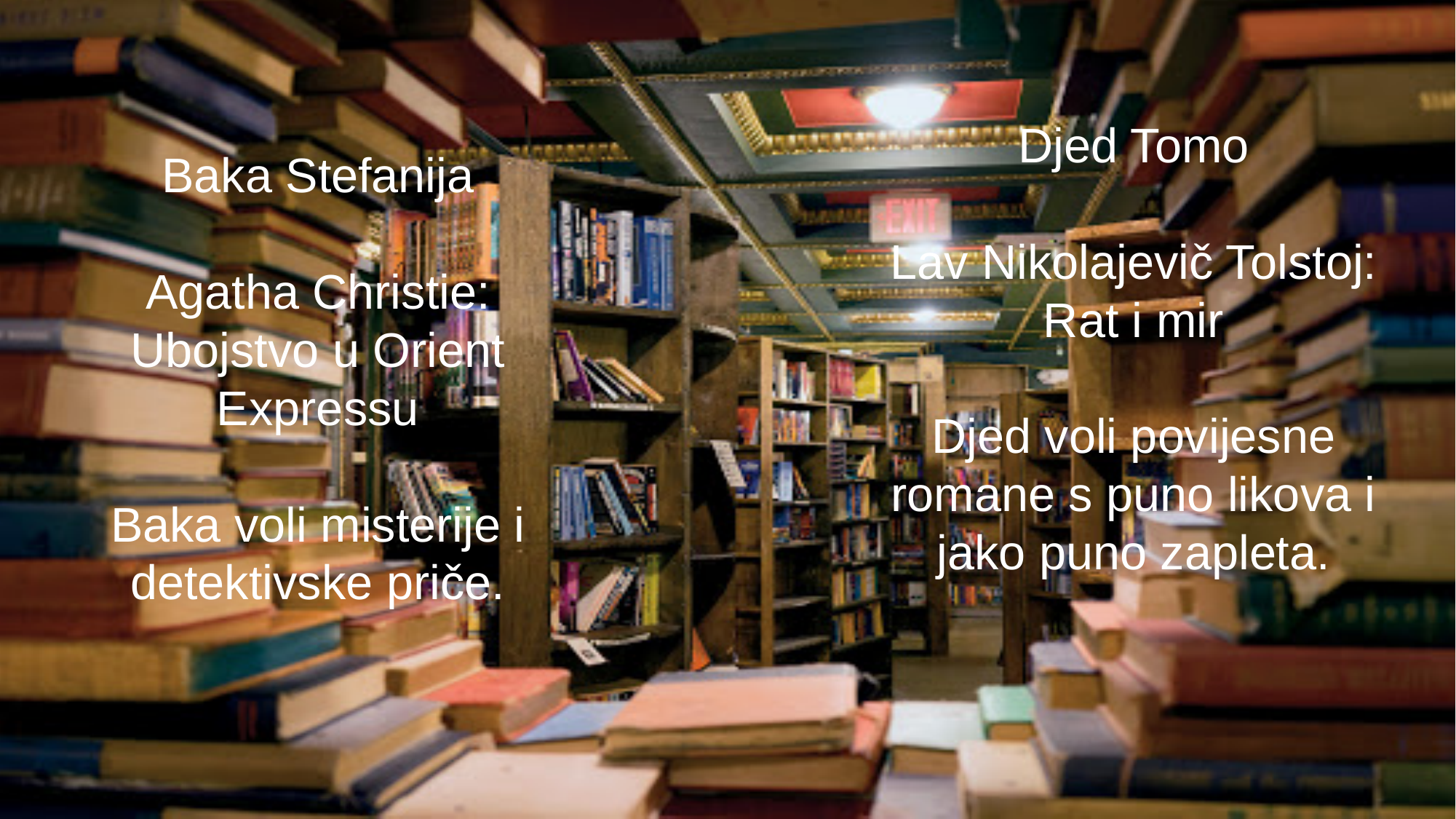

Djed Tomo

Lav Nikolajevič Tolstoj: Rat i mir

Djed voli povijesne romane s puno likova i jako puno zapleta.
Baka Stefanija

Agatha Christie: Ubojstvo u Orient Expressu

Baka voli misterije i detektivske priče.